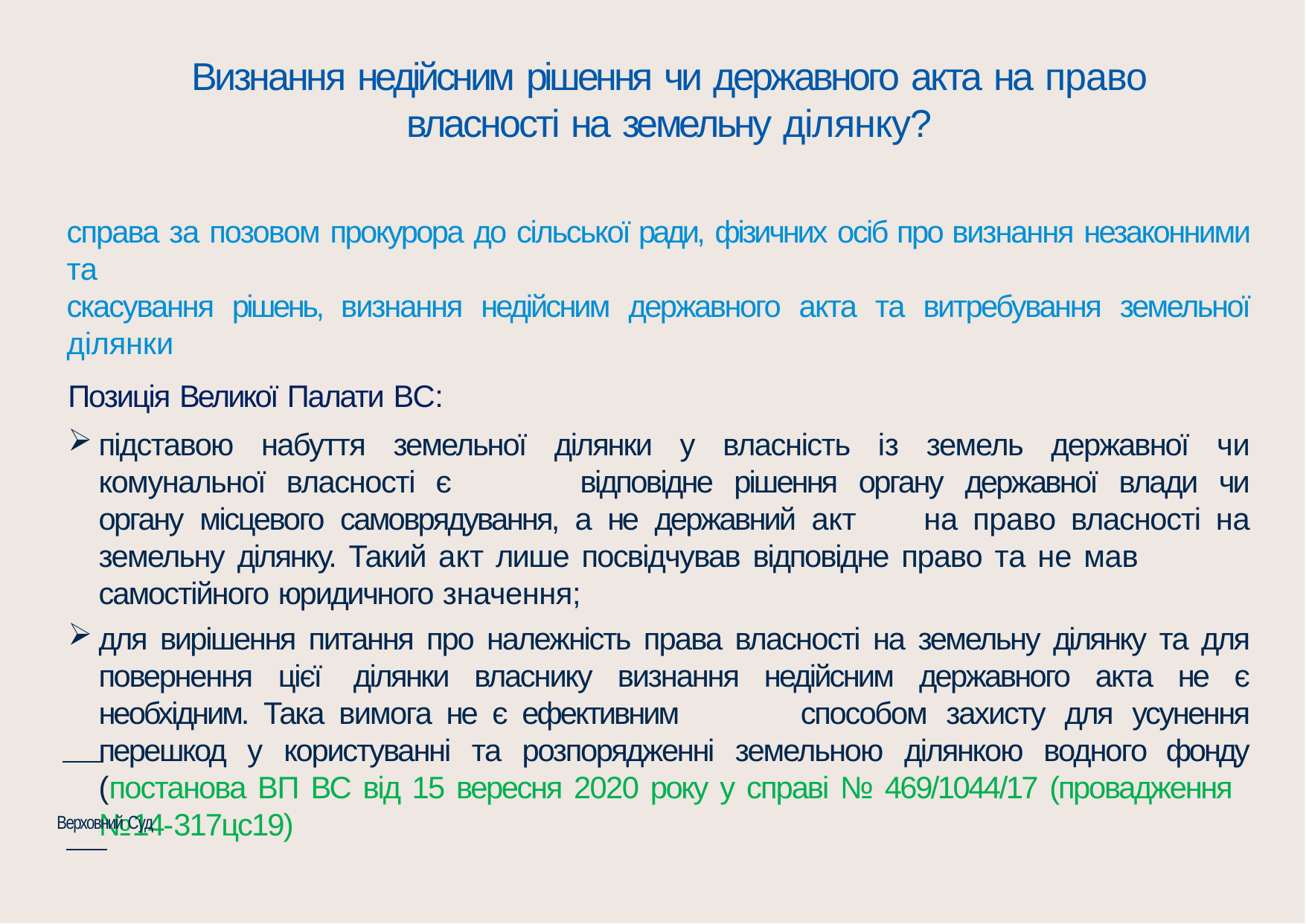

# Визнання недійсним рішення чи державного акта на право власності на земельну ділянку?
справа за позовом прокурора до сільської ради, фізичних осіб про визнання незаконними та
скасування рішень, визнання недійсним державного акта та витребування земельної ділянки
Позиція Великої Палати ВС:
підставою набуття земельної ділянки у власність із земель державної чи комунальної власності є 	відповідне рішення органу державної влади чи органу місцевого самоврядування, а не державний акт 	на право власності на земельну ділянку. Такий акт лише посвідчував відповідне право та не мав 	самостійного юридичного значення;
для вирішення питання про належність права власності на земельну ділянку та для повернення цієї 	ділянки власнику визнання недійсним державного акта не є необхідним. Така вимога не є ефективним 	способом захисту для усунення перешкод у користуванні та розпорядженні земельною ділянкою 	водного фонду (постанова ВП ВС від 15 вересня 2020 року у справі № 469/1044/17 (провадження
№14-317цс19)

Верховний Суд